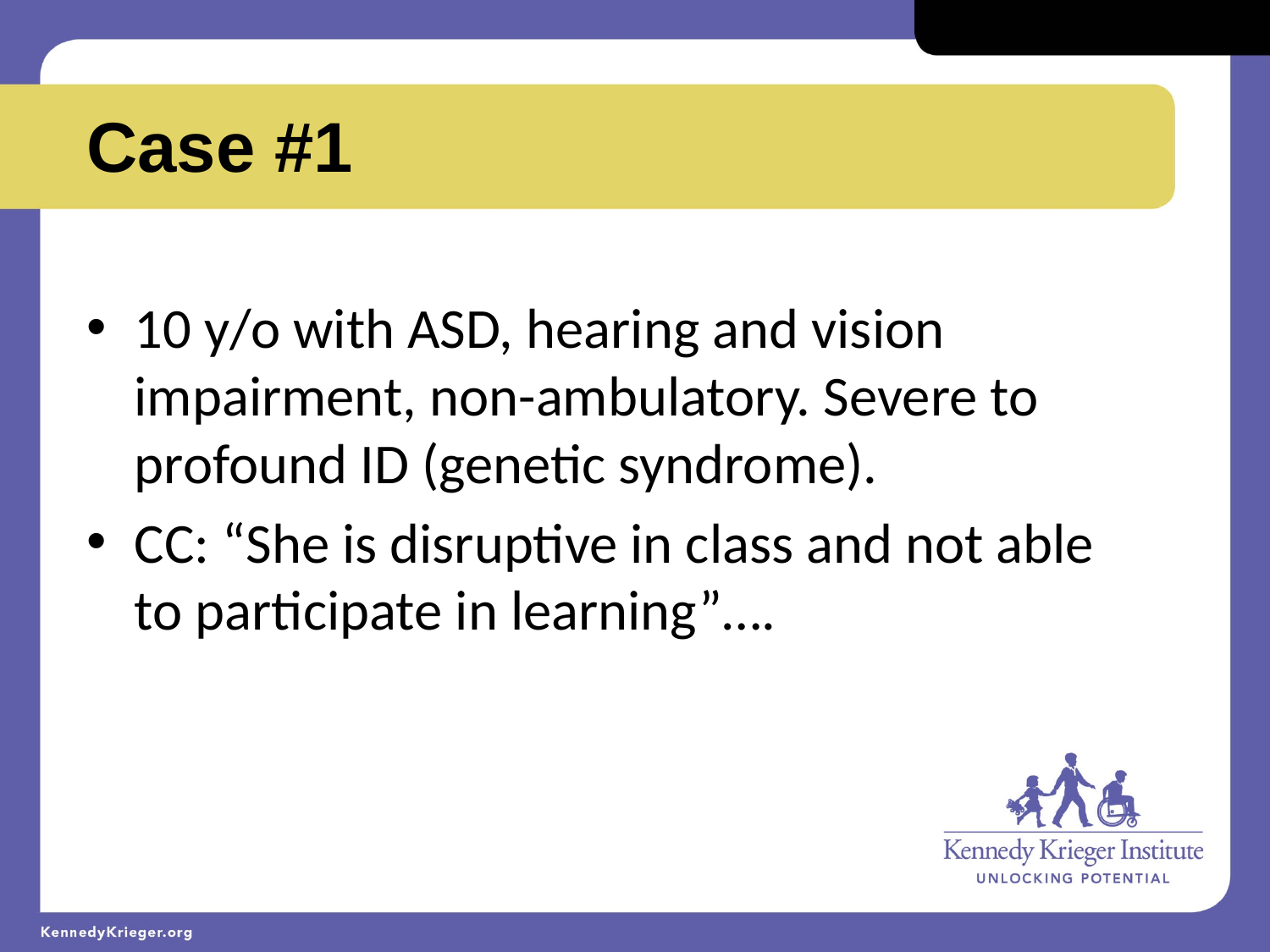

Case #1
10 y/o with ASD, hearing and vision impairment, non-ambulatory. Severe to profound ID (genetic syndrome).
CC: “She is disruptive in class and not able to participate in learning”….